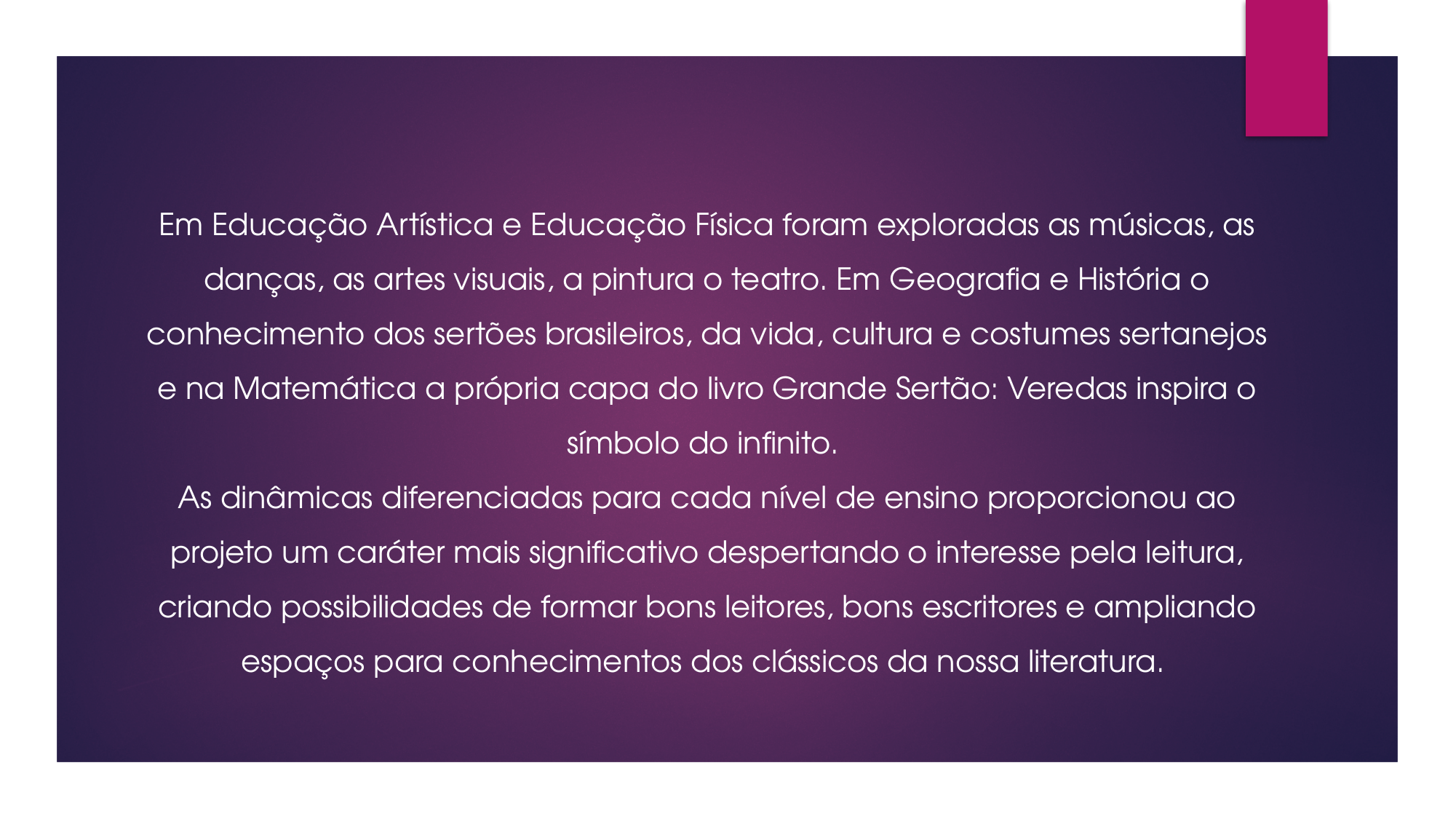

# Em Educação Artística e Educação Física foram exploradas as músicas, as danças, as artes visuais, a pintura o teatro. Em Geografia e História o conhecimento dos sertões brasileiros, da vida, cultura e costumes sertanejos e na Matemática a própria capa do livro Grande Sertão: Veredas inspira o símbolo do infinito. As dinâmicas diferenciadas para cada nível de ensino proporcionou ao projeto um caráter mais significativo despertando o interesse pela leitura, criando possibilidades de formar bons leitores, bons escritores e ampliando espaços para conhecimentos dos clássicos da nossa literatura.